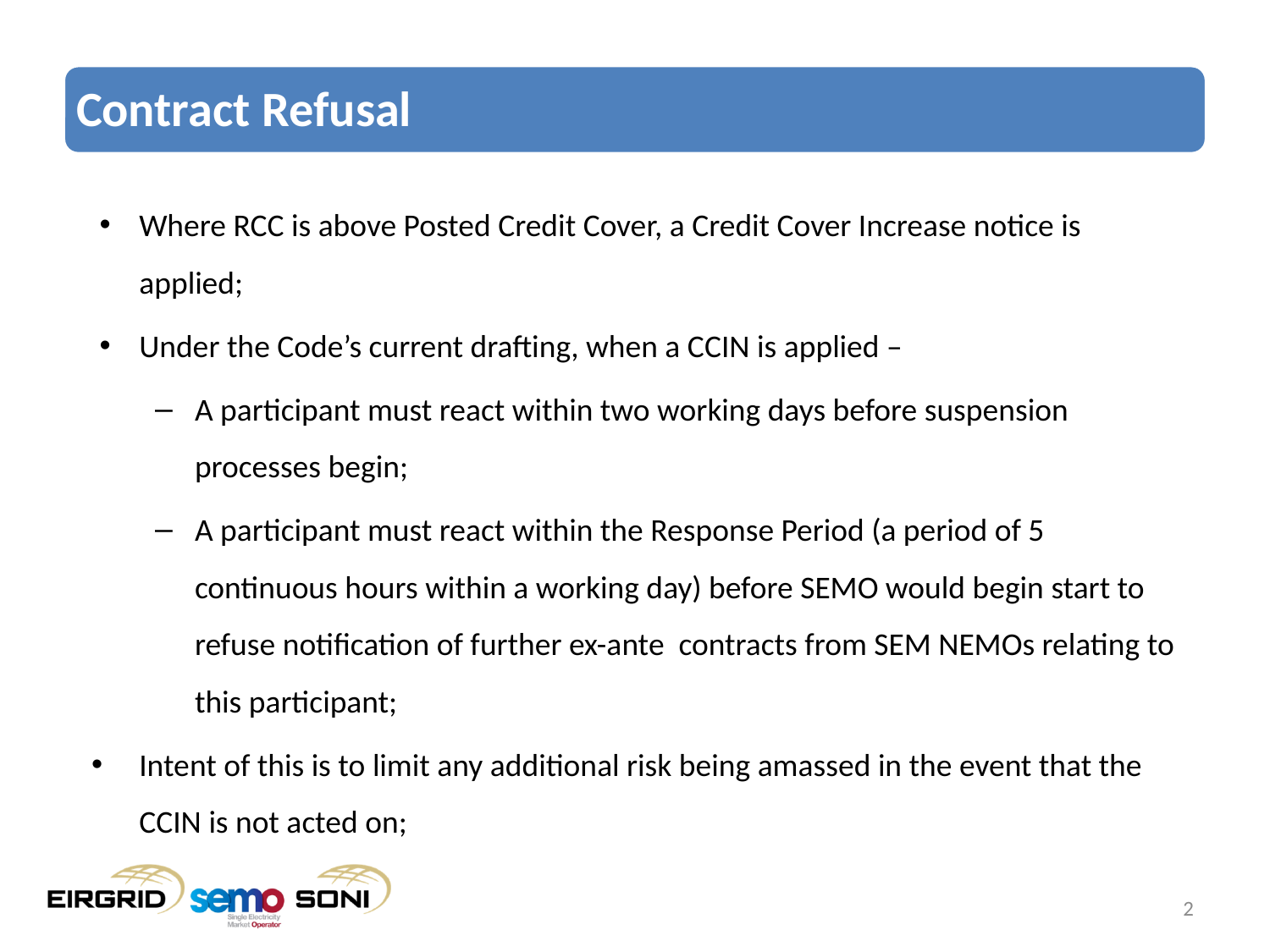

# Contract Refusal
Where RCC is above Posted Credit Cover, a Credit Cover Increase notice is applied;
Under the Code’s current drafting, when a CCIN is applied –
A participant must react within two working days before suspension processes begin;
A participant must react within the Response Period (a period of 5 continuous hours within a working day) before SEMO would begin start to refuse notification of further ex-ante  contracts from SEM NEMOs relating to this participant;
Intent of this is to limit any additional risk being amassed in the event that the CCIN is not acted on;

2